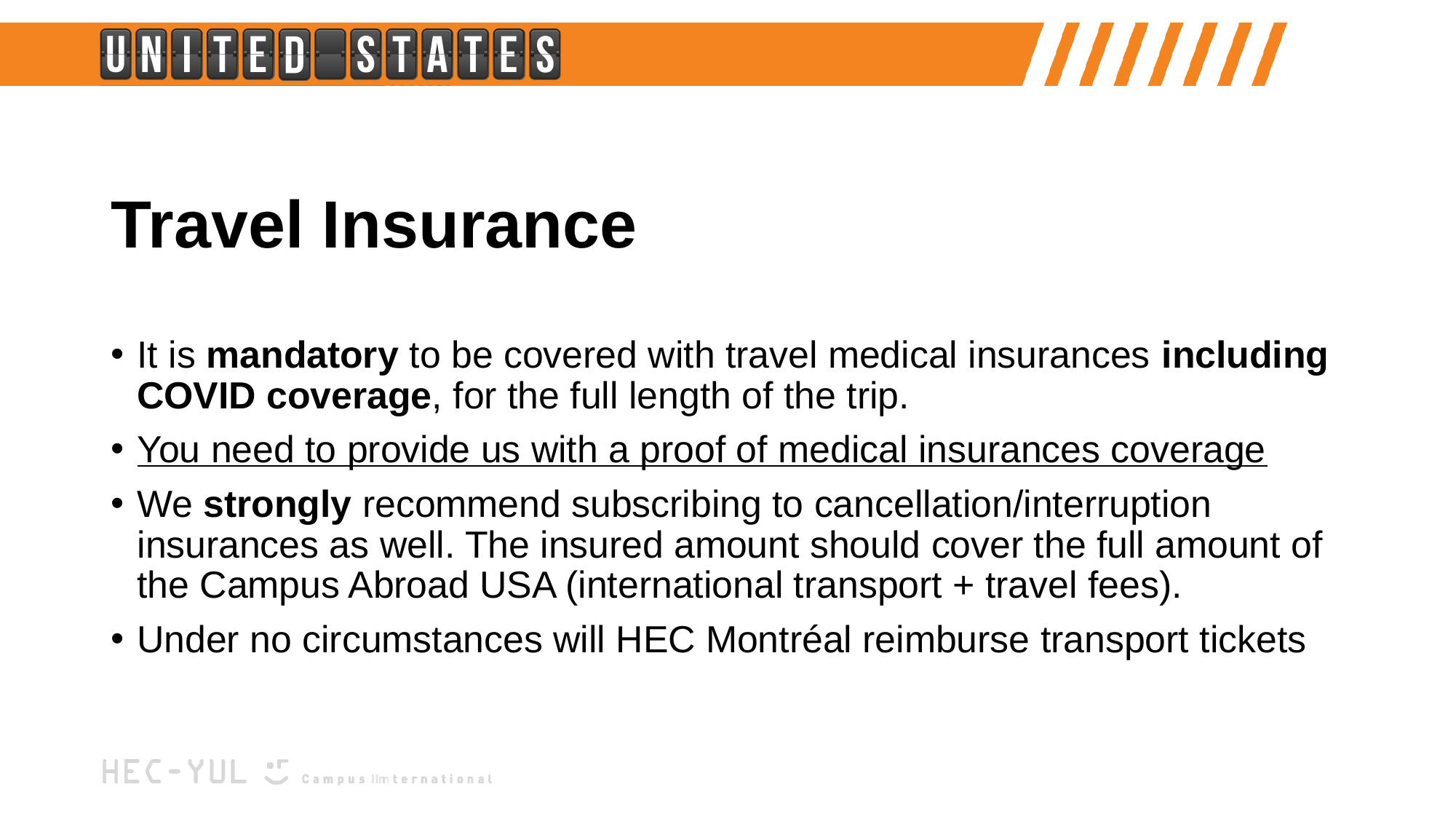

# Travel Insurance
It is mandatory to be covered with travel medical insurances including COVID coverage, for the full length of the trip.
You need to provide us with a proof of medical insurances coverage
We strongly recommend subscribing to cancellation/interruption insurances as well. The insured amount should cover the full amount of the Campus Abroad USA (international transport + travel fees).
Under no circumstances will HEC Montréal reimburse transport tickets